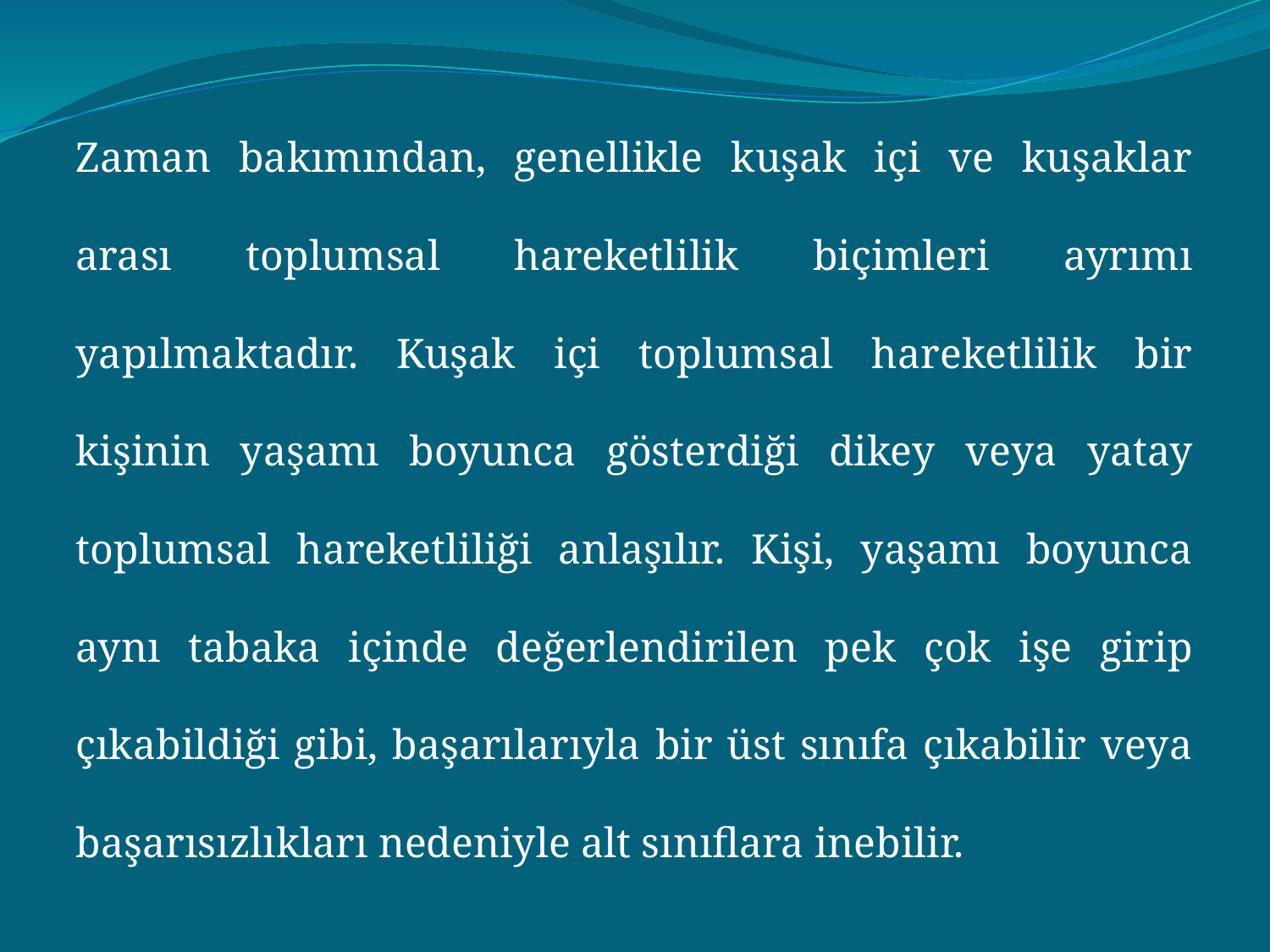

Zaman bakımından, genellikle kuşak içi ve kuşaklar arası toplumsal hareketlilik biçimleri ayrımı yapılmaktadır. Kuşak içi toplumsal hareketlilik bir kişinin yaşamı boyunca gösterdiği dikey veya yatay toplumsal hareketliliği anlaşılır. Kişi, yaşamı boyunca aynı tabaka içinde değerlendirilen pek çok işe girip çıkabildiği gibi, başarılarıyla bir üst sınıfa çıkabilir veya başarısızlıkları nedeniyle alt sınıflara inebilir.